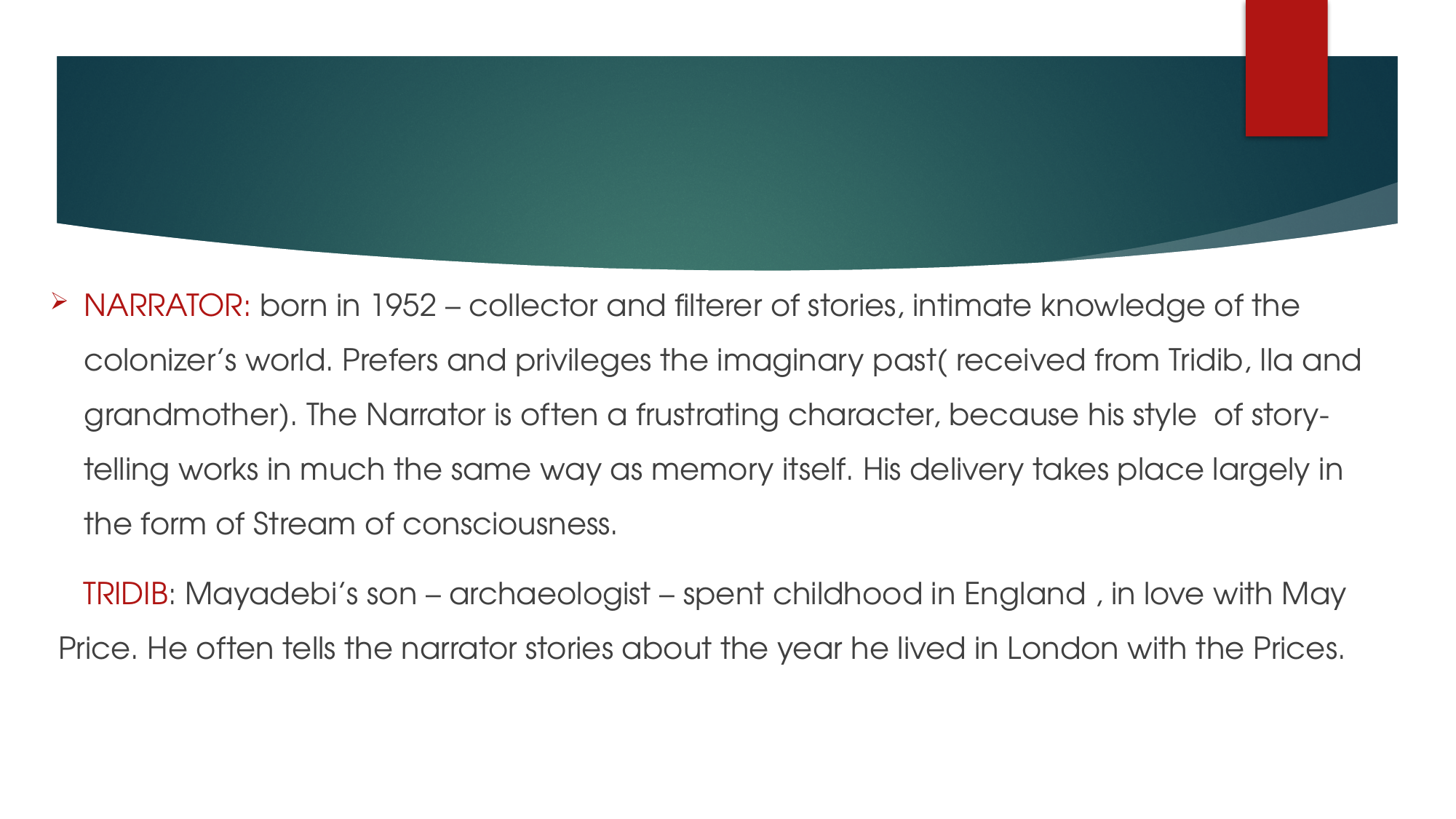

NARRATOR: born in 1952 – collector and filterer of stories, intimate knowledge of the colonizer’s world. Prefers and privileges the imaginary past( received from Tridib, Ila and grandmother). The Narrator is often a frustrating character, because his style  of story-telling works in much the same way as memory itself. His delivery takes place largely in the form of Stream of consciousness.
    TRIDIB: Mayadebi’s son – archaeologist – spent childhood in England , in love with May    Price. He often tells the narrator stories about the year he lived in London with the Prices.